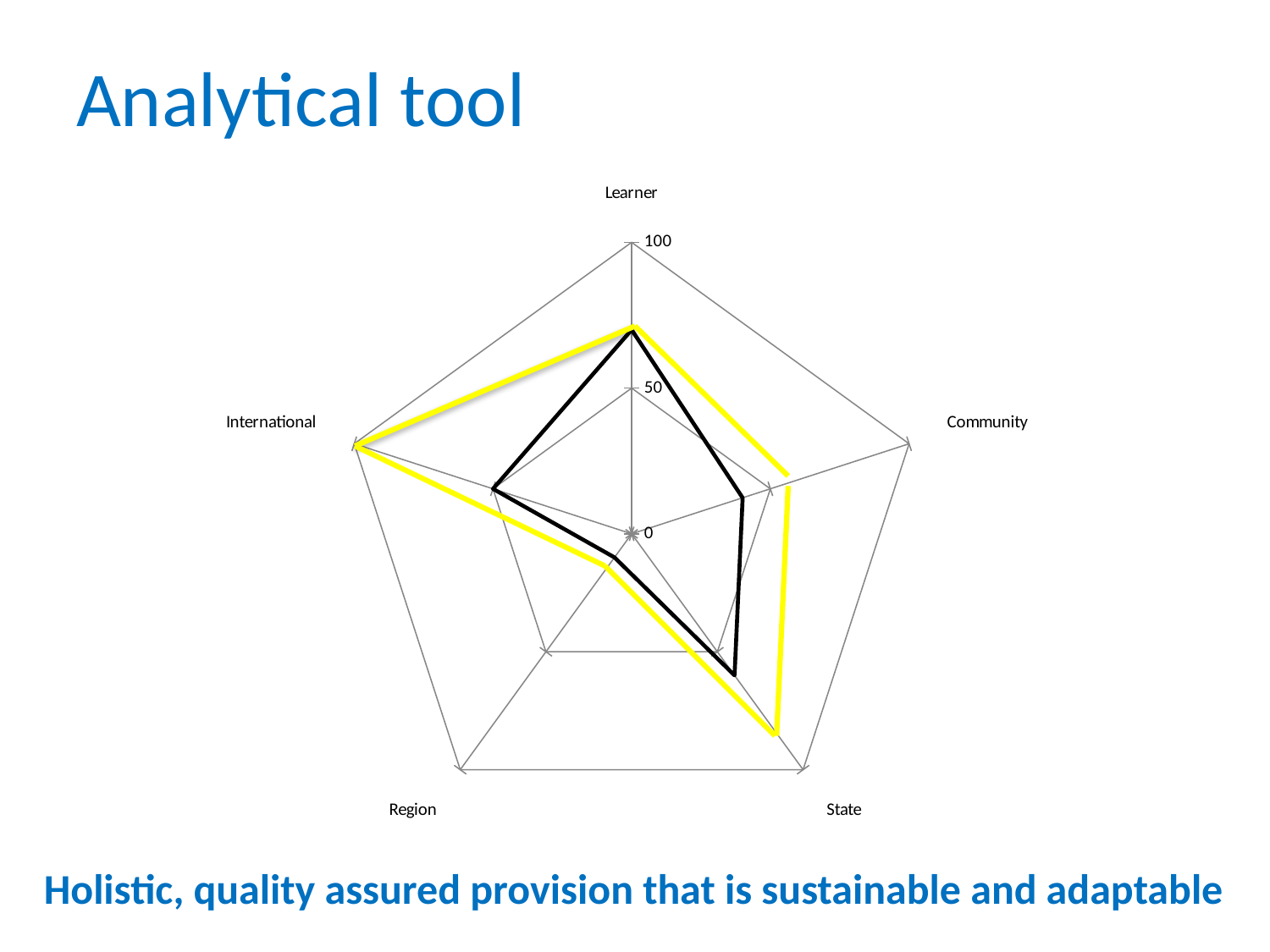

# Analytical tool

### Chart

| Category |  |
|---|---|
| Learner | 70.0 |
| Community | 40.0 |
| State | 60.0 |
| Region | 10.0 |
| International | 50.0 |
Holistic, quality assured provision that is sustainable and adaptable